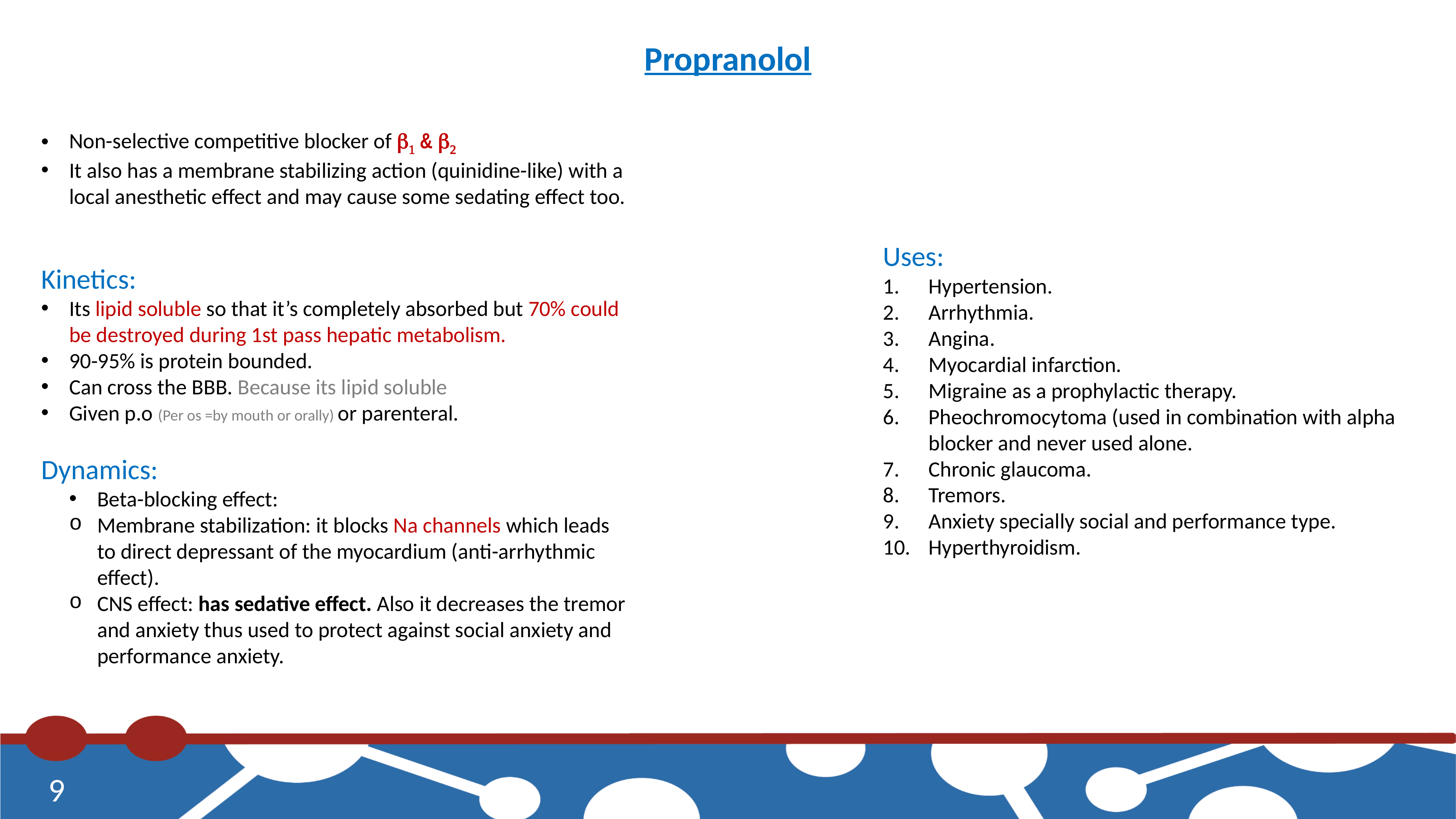

Propranolol
Non-selective competitive blocker of β1 & β2
It also has a membrane stabilizing action (quinidine-like) with a local anesthetic effect and may cause some sedating effect too.

Kinetics:
Its lipid soluble so that it’s completely absorbed but 70% could be destroyed during 1st pass hepatic metabolism.
90-95% is protein bounded.
Can cross the BBB. Because its lipid soluble
Given p.o (Per os =by mouth or orally) or parenteral.

Dynamics:
Beta-blocking effect:
Membrane stabilization: it blocks Na channels which leads to direct depressant of the myocardium (anti-arrhythmic effect).
CNS effect: has sedative effect. Also it decreases the tremor and anxiety thus used to protect against social anxiety and performance anxiety.
Uses:
Hypertension.
Arrhythmia.
Angina.
Myocardial infarction.
Migraine as a prophylactic therapy.
Pheochromocytoma (used in combination with alpha blocker and never used alone.
Chronic glaucoma.
Tremors.
Anxiety specially social and performance type.
Hyperthyroidism.